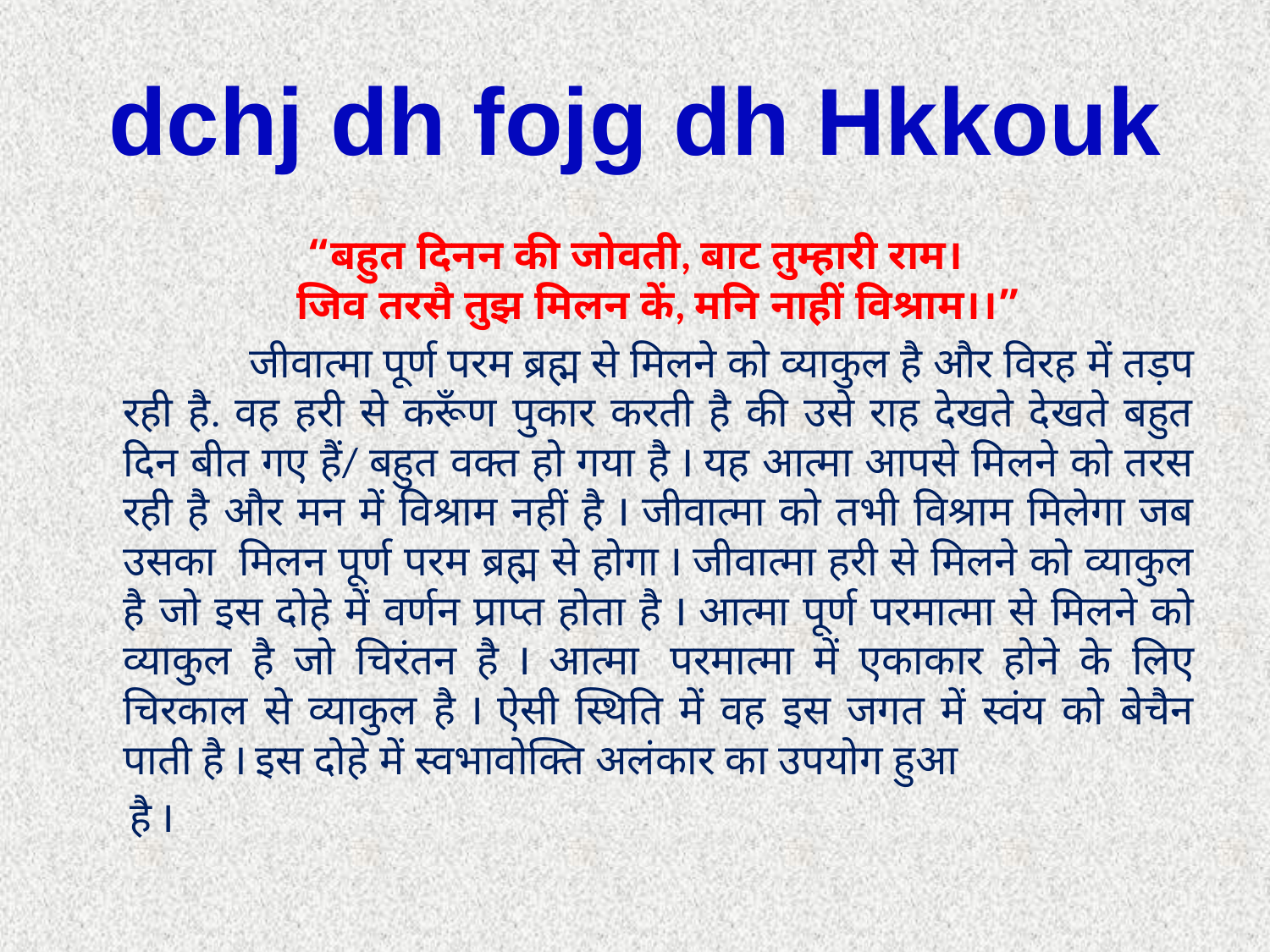

# dchj dh fojg dh Hkkouk
“बहुत दिनन की जोवती, बाट तुम्हारी राम।
जिव तरसै तुझ मिलन कें, मनि नाहीं विश्राम।।”
                जीवात्मा पूर्ण परम ब्रह्म से मिलने को व्याकुल है और विरह में तड़प रही है. वह हरी से करूँण पुकार करती है की उसे राह देखते देखते बहुत दिन बीत गए हैं/ बहुत वक्त हो गया है I यह आत्मा आपसे मिलने को तरस रही है और मन में विश्राम नहीं है I जीवात्मा को तभी विश्राम मिलेगा जब उसका  मिलन पूर्ण परम ब्रह्म से होगा I जीवात्मा हरी से मिलने को व्याकुल है जो इस दोहे में वर्णन प्राप्त होता है I आत्मा पूर्ण परमात्मा से मिलने को व्याकुल है जो चिरंतन है I आत्मा  परमात्मा में एकाकार होने के लिए चिरकाल से व्याकुल है I ऐसी स्थिति में वह इस जगत में स्वंय को बेचैन पाती है I इस दोहे में स्वभावोक्ति अलंकार का उपयोग हुआ
     है I